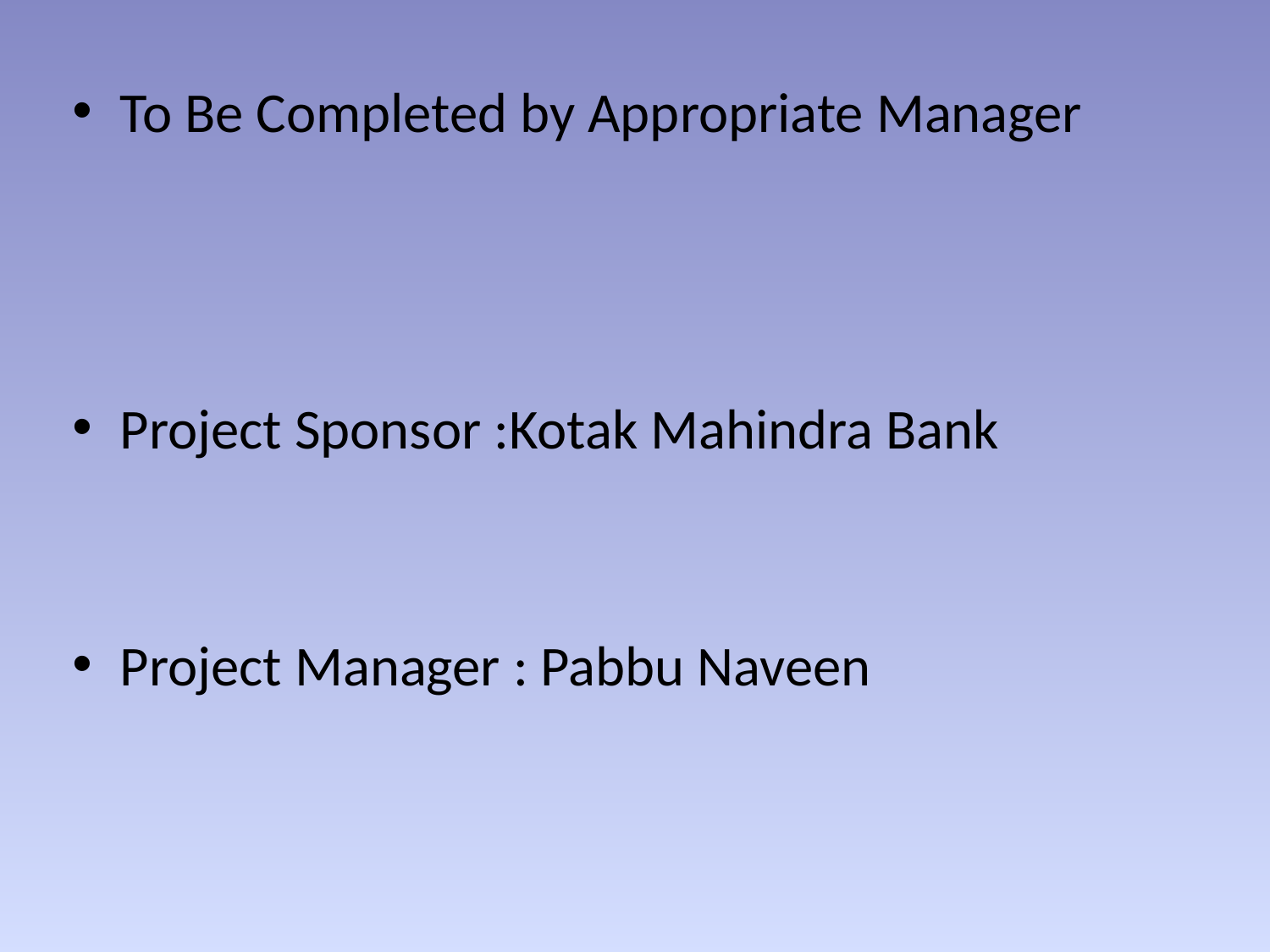

To Be Completed by Appropriate Manager

Project Sponsor :Kotak Mahindra Bank

Project Manager : Pabbu Naveen